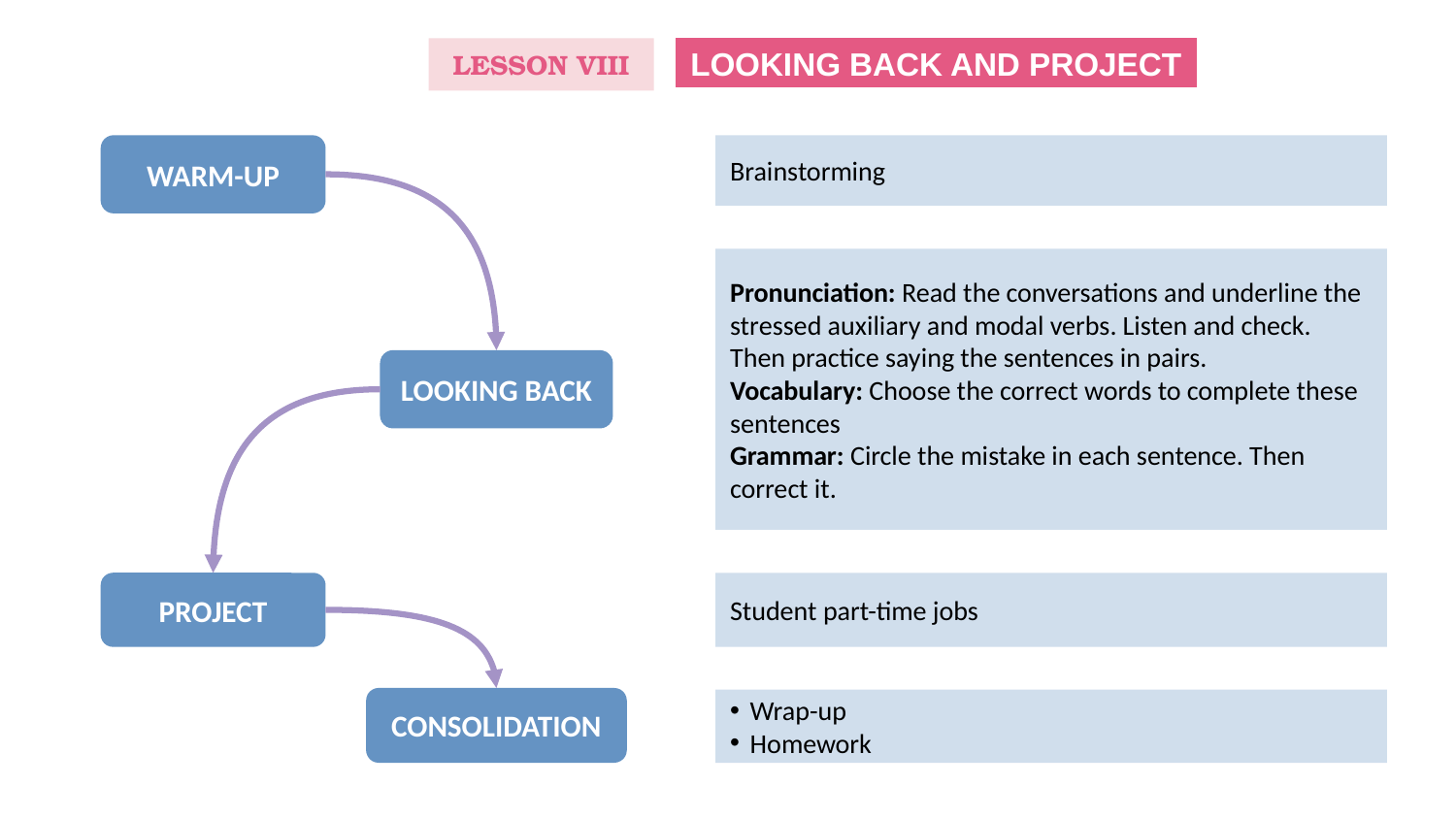

LOOKING BACK AND PROJECT
LESSON VIII
WARM-UP
Brainstorming
Pronunciation: Read the conversations and underline the stressed auxiliary and modal verbs. Listen and check. Then practice saying the sentences in pairs.
Vocabulary: Choose the correct words to complete these sentences
Grammar: Circle the mistake in each sentence. Then correct it.
LOOKING BACK
PROJECT
Student part-time jobs
CONSOLIDATION
Wrap-up
Homework